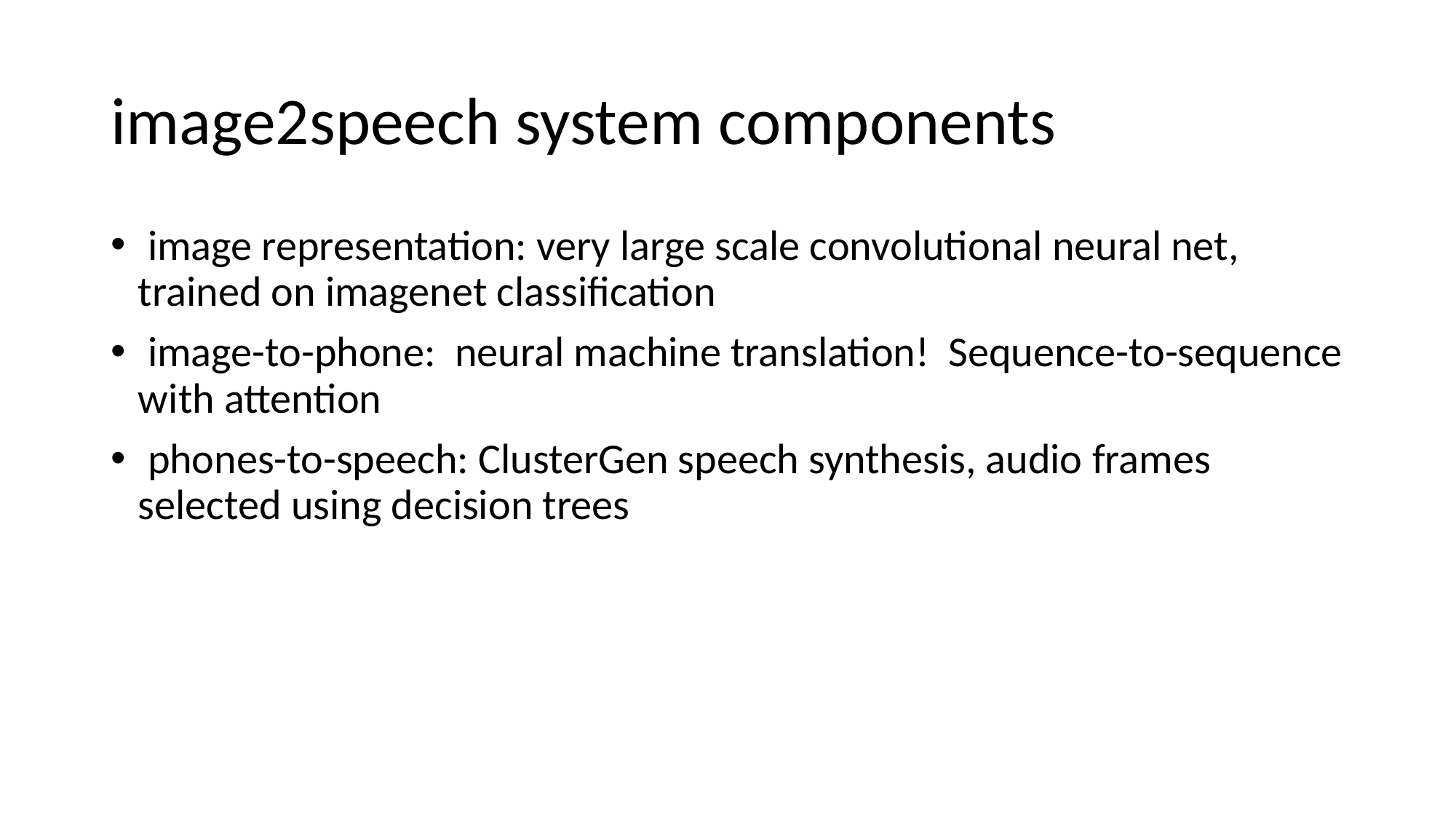

# image2speech system components
 image representation: very large scale convolutional neural net, trained on imagenet classification
 image-to-phone:  neural machine translation!  Sequence-to-sequence with attention
 phones-to-speech: ClusterGen speech synthesis, audio frames selected using decision trees